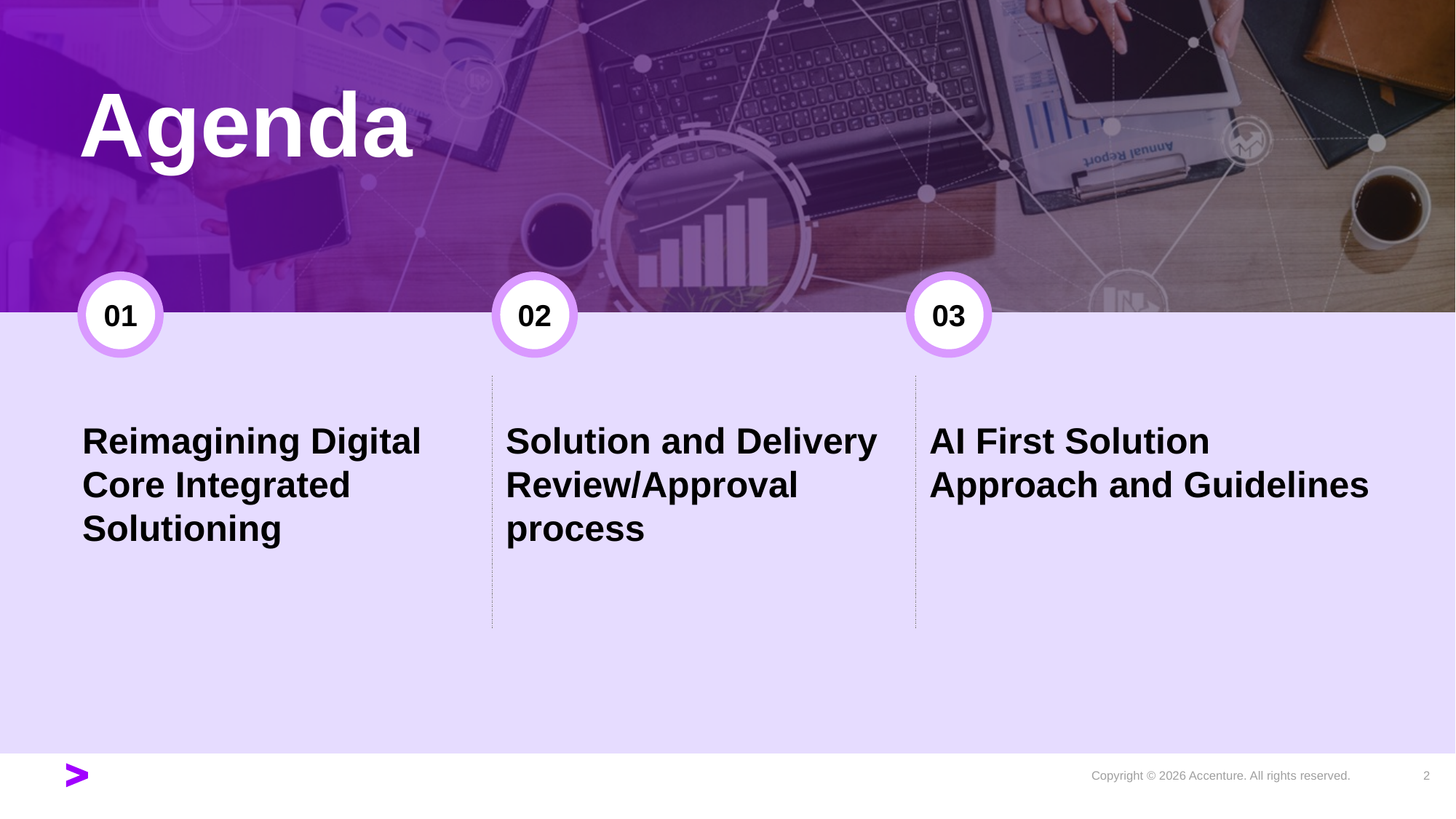

Agenda

02

03

01

Reimagining Digital Core Integrated Solutioning
Solution and Delivery Review/Approval process
AI First Solution Approach and Guidelines